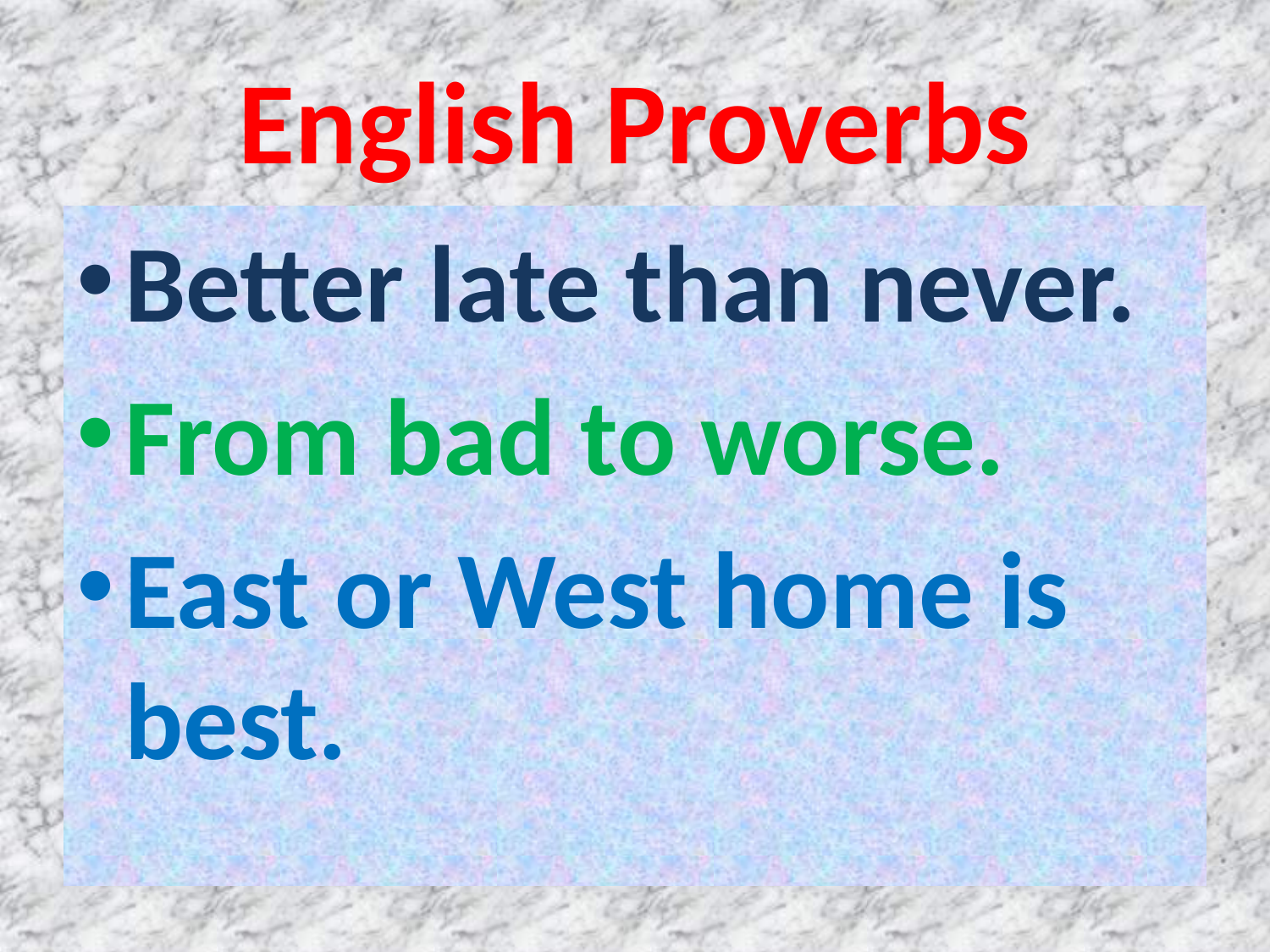

# English Proverbs
Better late than never.
From bad to worse.
East or West home is best.